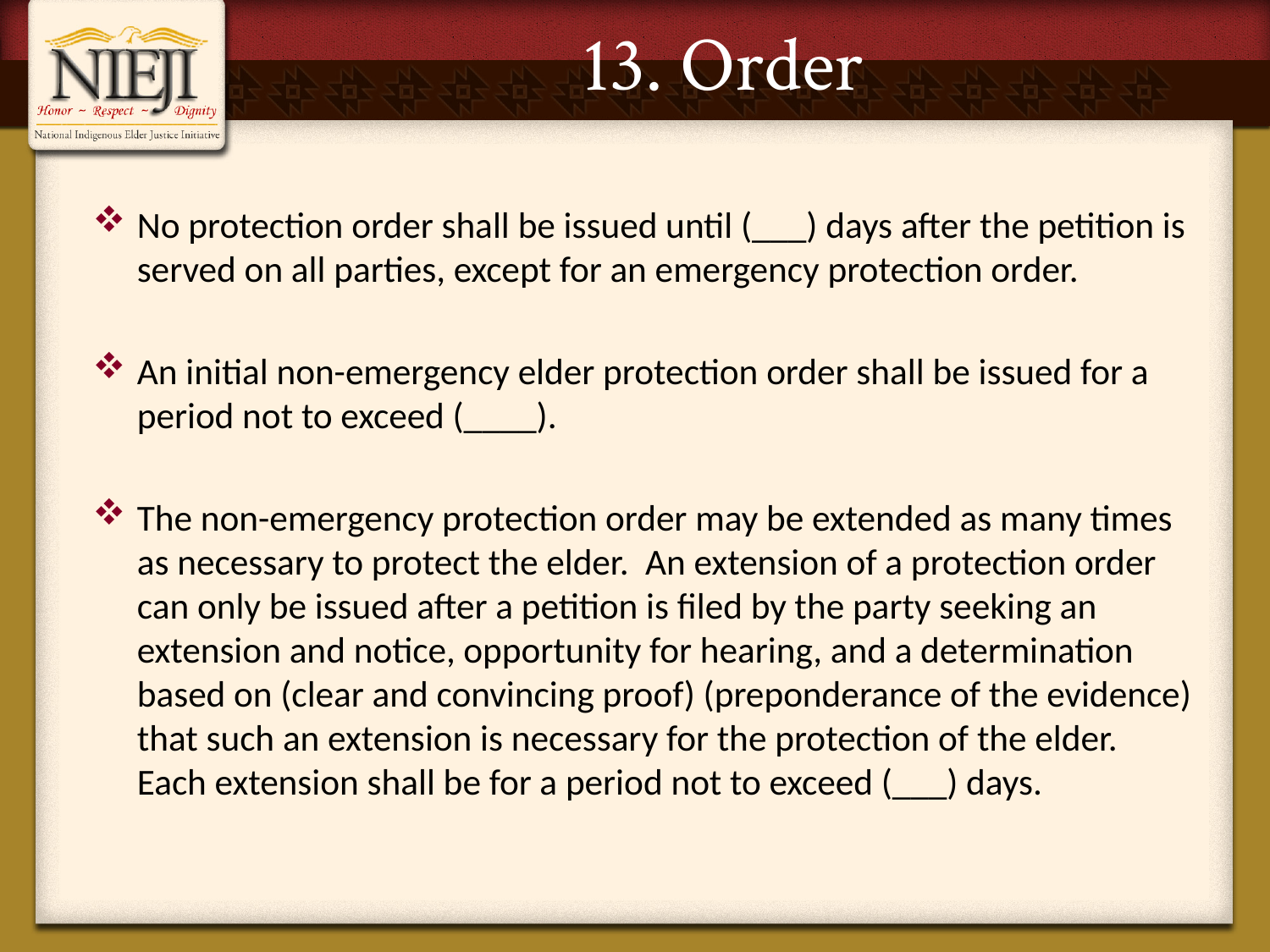

# 13. Order
No protection order shall be issued until (___) days after the petition is served on all parties, except for an emergency protection order.

An initial non-emergency elder protection order shall be issued for a period not to exceed (____).

The non-emergency protection order may be extended as many times as necessary to protect the elder.  An extension of a protection order can only be issued after a petition is filed by the party seeking an extension and notice, opportunity for hearing, and a determination based on (clear and convincing proof) (preponderance of the evidence) that such an extension is necessary for the protection of the elder.  Each extension shall be for a period not to exceed (___) days.